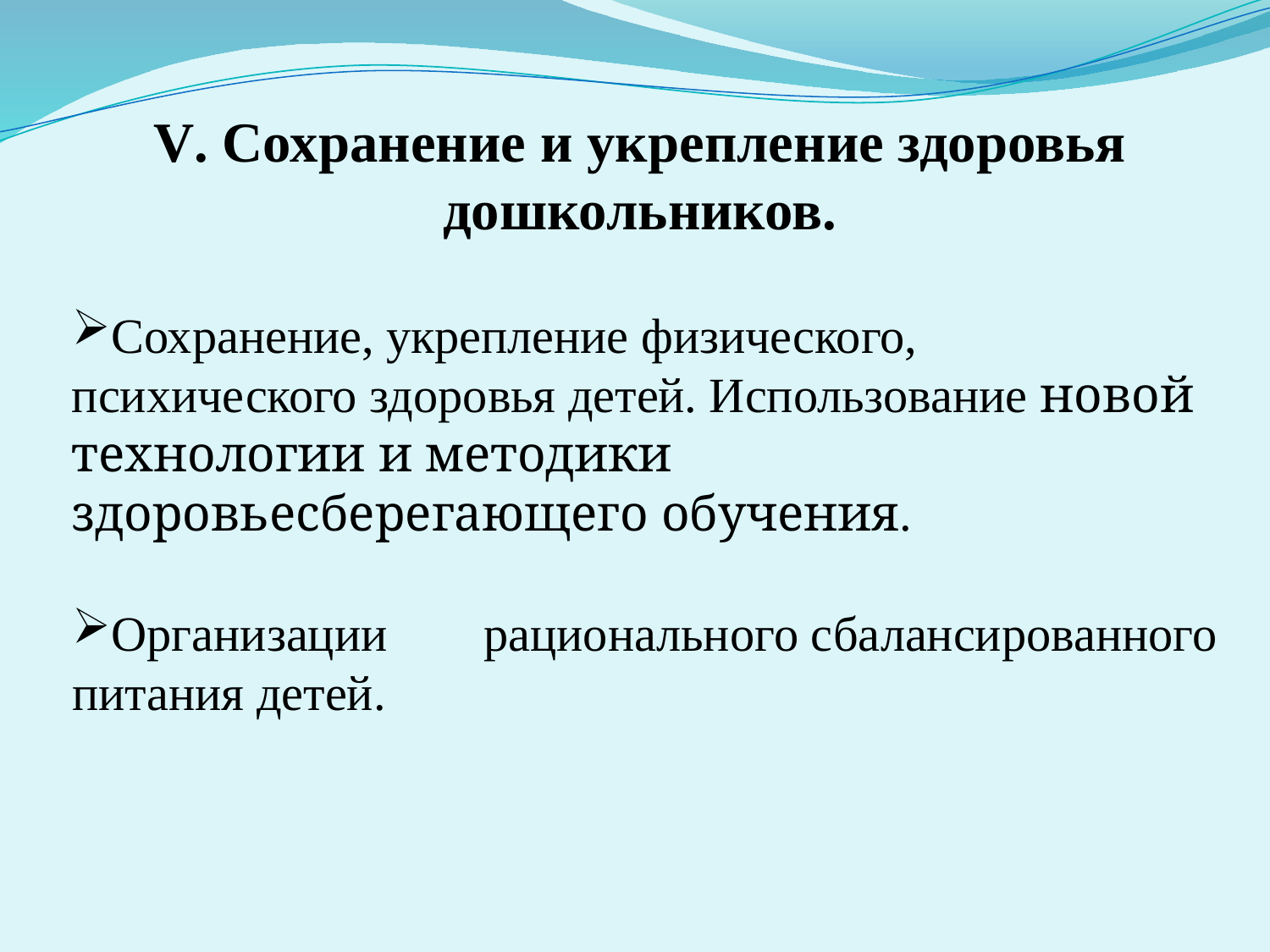

V. Сохранение и укрепление здоровья дошкольников.
Сохранение, укрепление физического, психического здоровья детей. Использование новой технологии и методики здоровьесберегающего обучения.
Организации рационального сбалансированного питания детей.